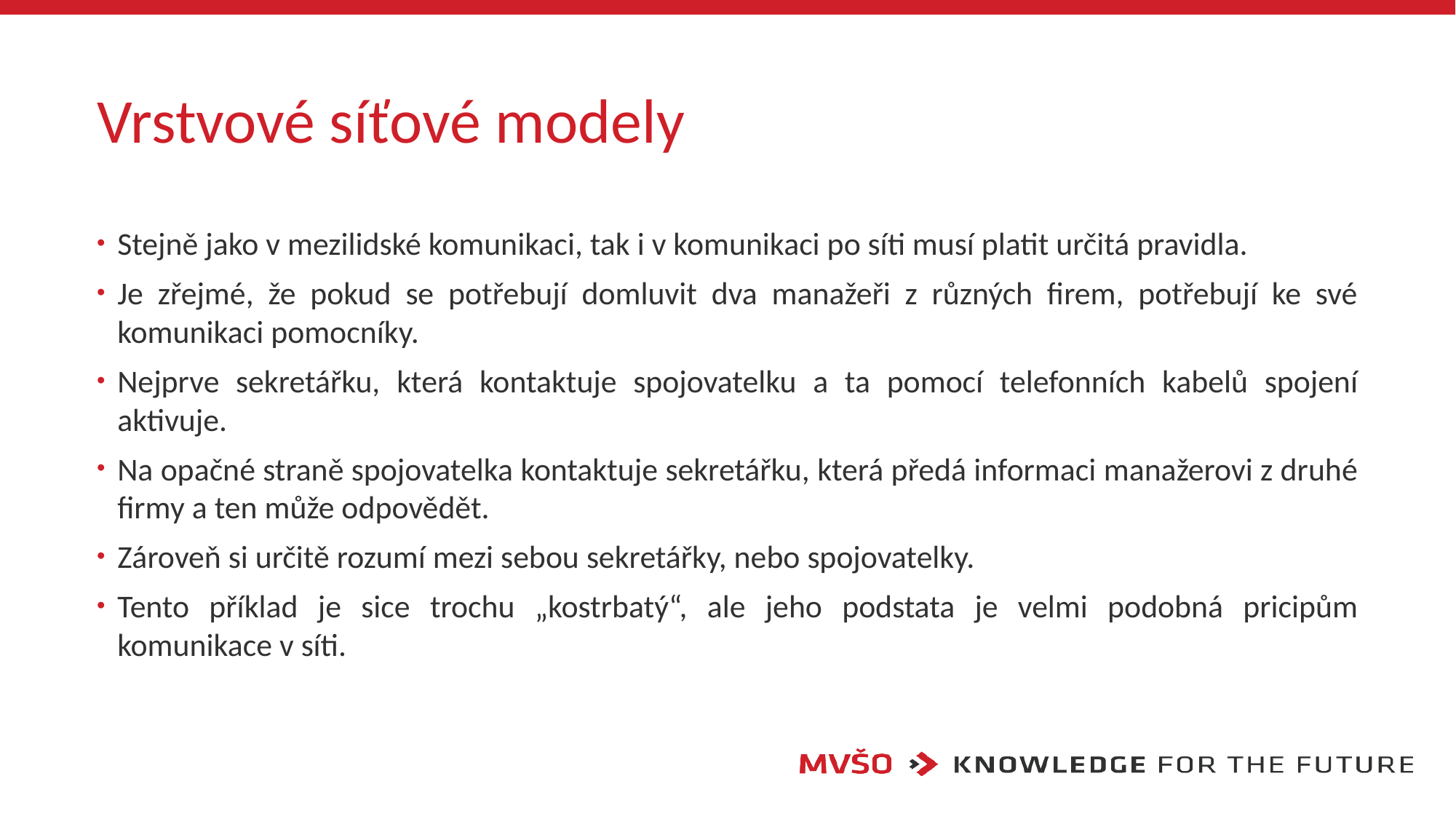

# Vrstvové síťové modely
Stejně jako v mezilidské komunikaci, tak i v komunikaci po síti musí platit určitá pravidla.
Je zřejmé, že pokud se potřebují domluvit dva manažeři z různých firem, potřebují ke své komunikaci pomocníky.
Nejprve sekretářku, která kontaktuje spojovatelku a ta pomocí telefonních kabelů spojení aktivuje.
Na opačné straně spojovatelka kontaktuje sekretářku, která předá informaci manažerovi z druhé firmy a ten může odpovědět.
Zároveň si určitě rozumí mezi sebou sekretářky, nebo spojovatelky.
Tento příklad je sice trochu „kostrbatý“, ale jeho podstata je velmi podobná pricipům komunikace v síti.